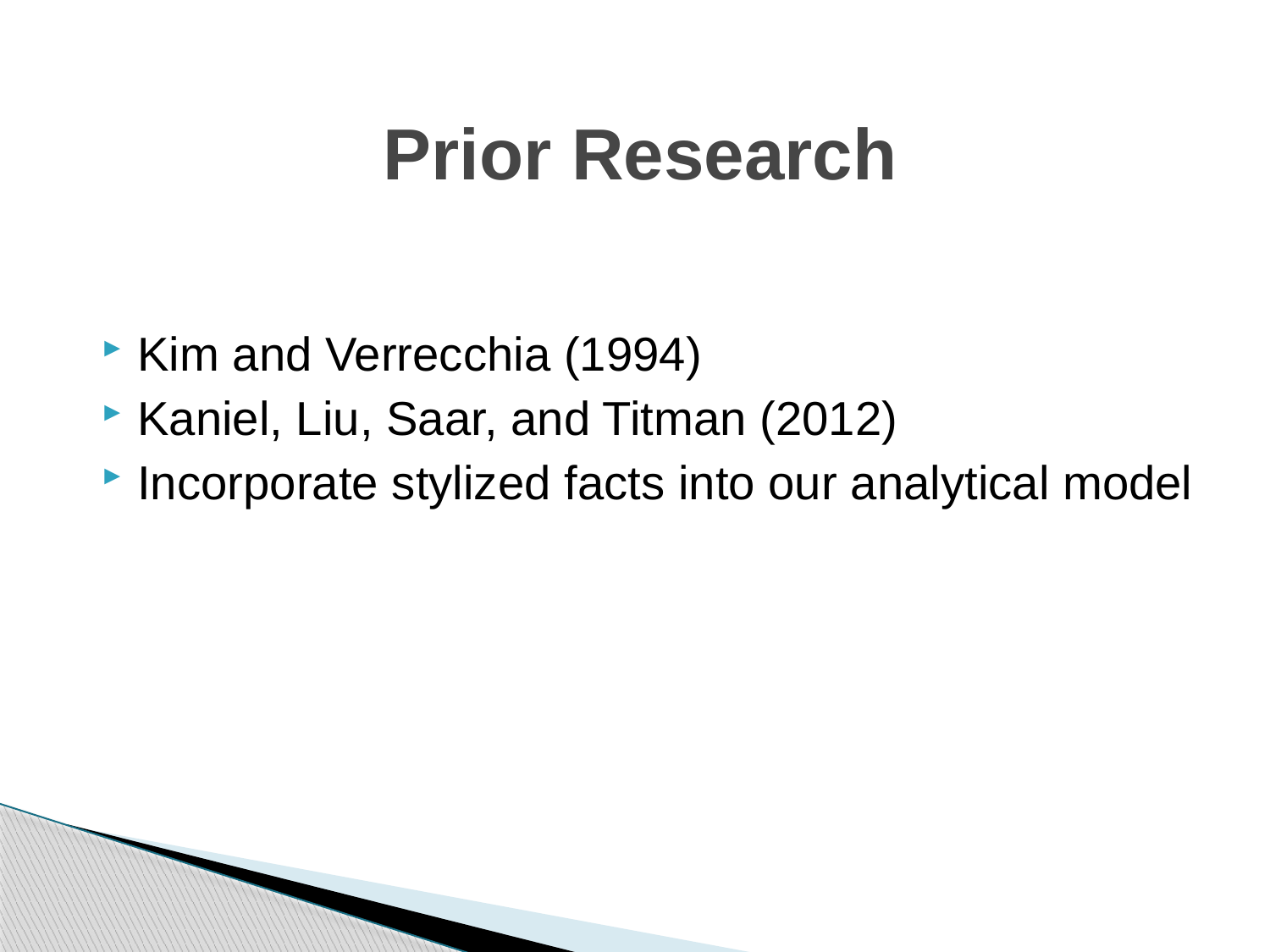

# Prior Research
Kim and Verrecchia (1994)
Kaniel, Liu, Saar, and Titman (2012)
Incorporate stylized facts into our analytical model